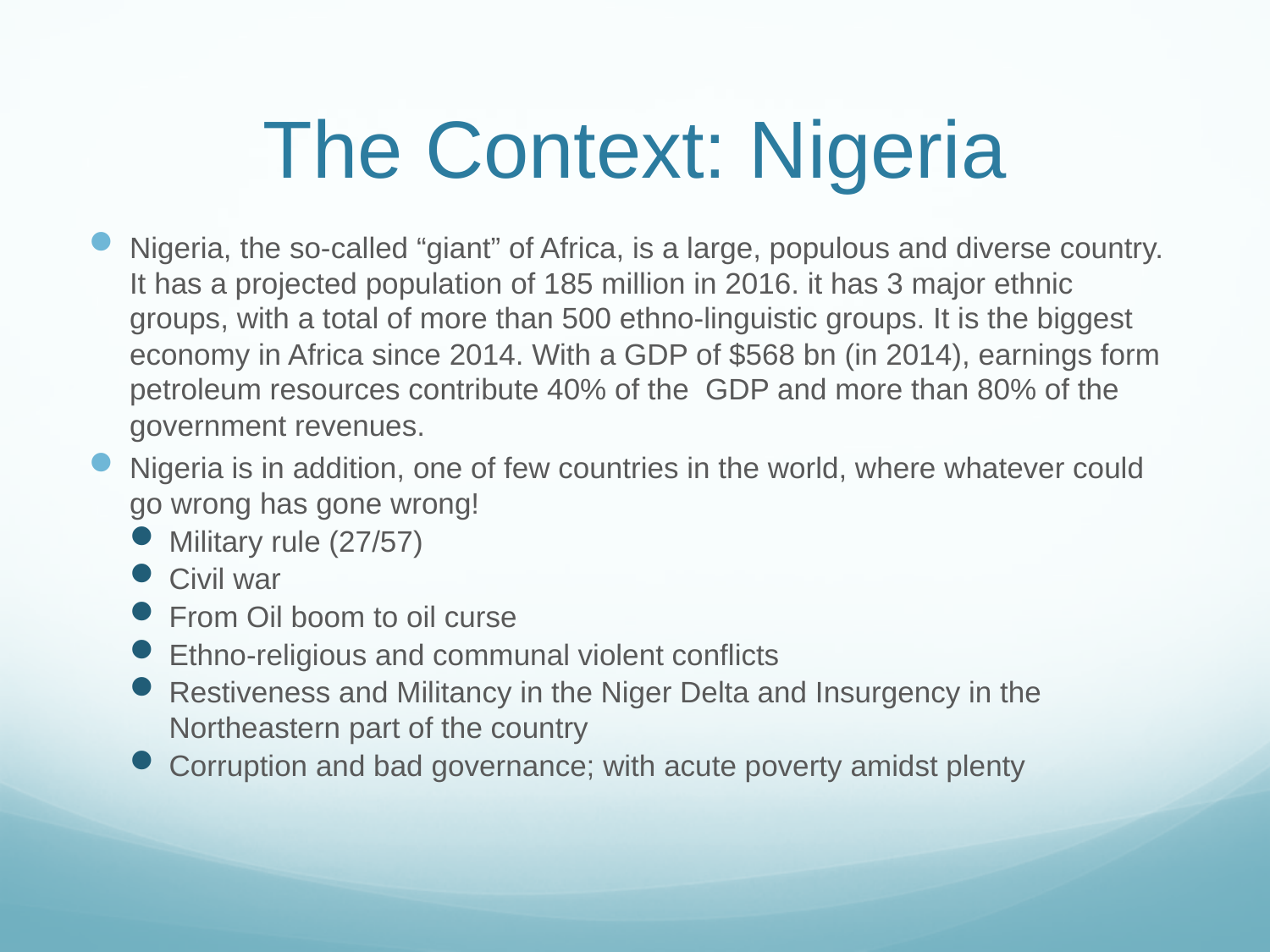

# The Context: Nigeria
Nigeria, the so-called “giant” of Africa, is a large, populous and diverse country. It has a projected population of 185 million in 2016. it has 3 major ethnic groups, with a total of more than 500 ethno-linguistic groups. It is the biggest economy in Africa since 2014. With a GDP of $568 bn (in 2014), earnings form  petroleum resources contribute 40% of the  GDP and more than 80% of the government revenues.
Nigeria is in addition, one of few countries in the world, where whatever could go wrong has gone wrong!
Military rule (27/57)
Civil war
From Oil boom to oil curse
Ethno-religious and communal violent conflicts
Restiveness and Militancy in the Niger Delta and Insurgency in the Northeastern part of the country
Corruption and bad governance; with acute poverty amidst plenty